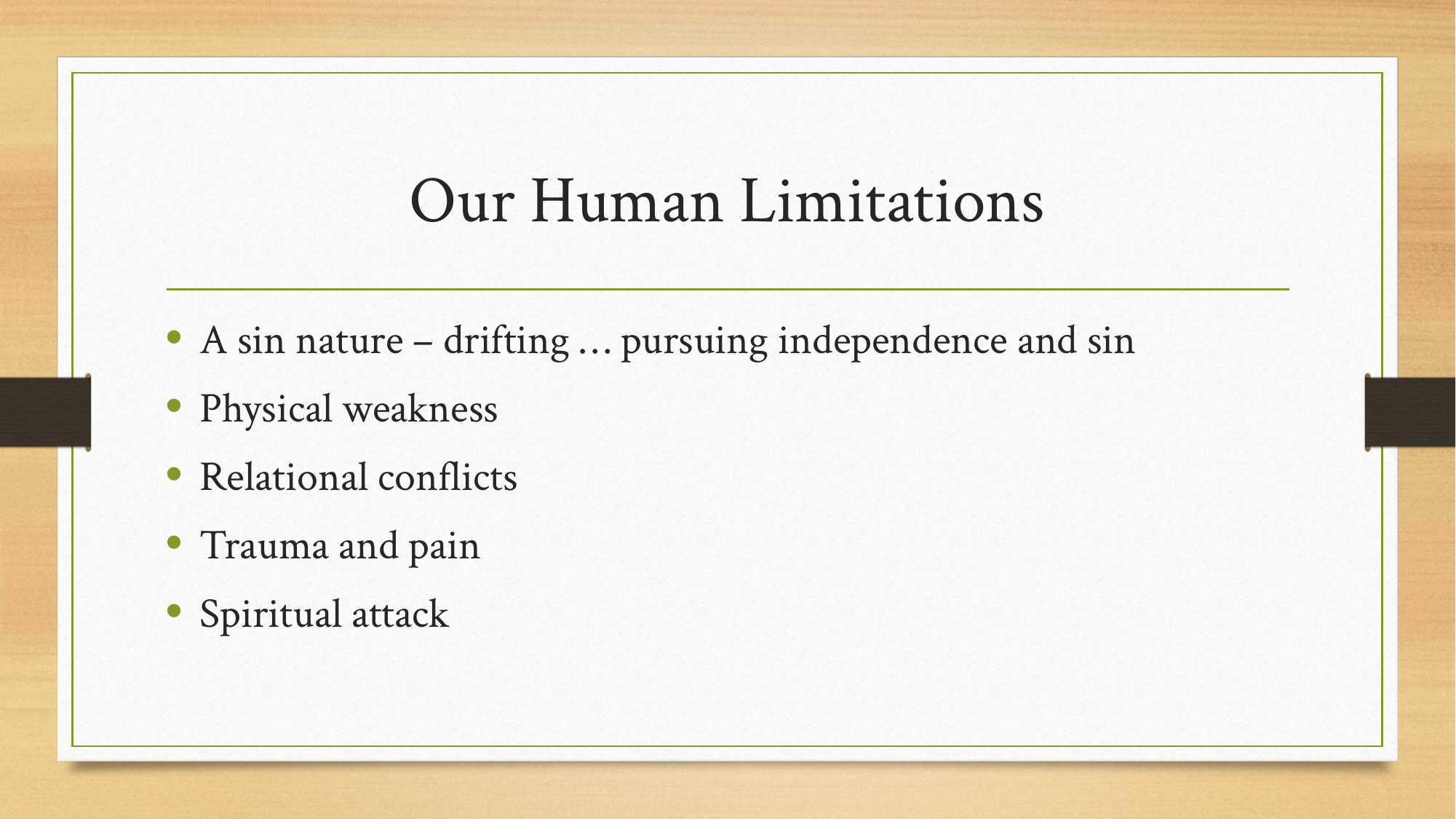

# Our Human Limitations
A sin nature – drifting … pursuing independence and sin
Physical weakness
Relational conflicts
Trauma and pain
Spiritual attack